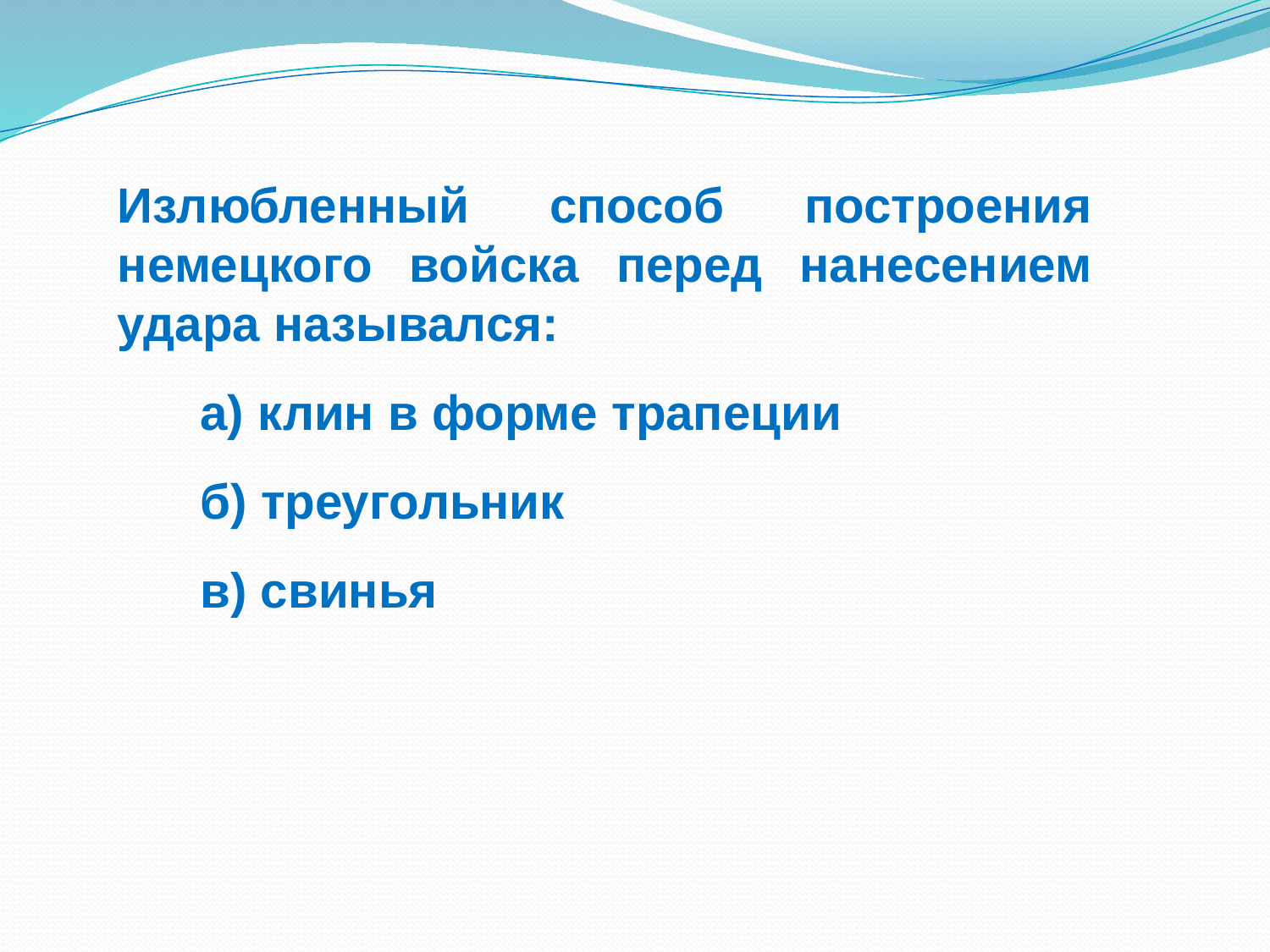

Излюбленный способ построения немецкого войска перед нанесением удара назывался:
      а) клин в форме трапеции
      б) треугольник
      в) свинья